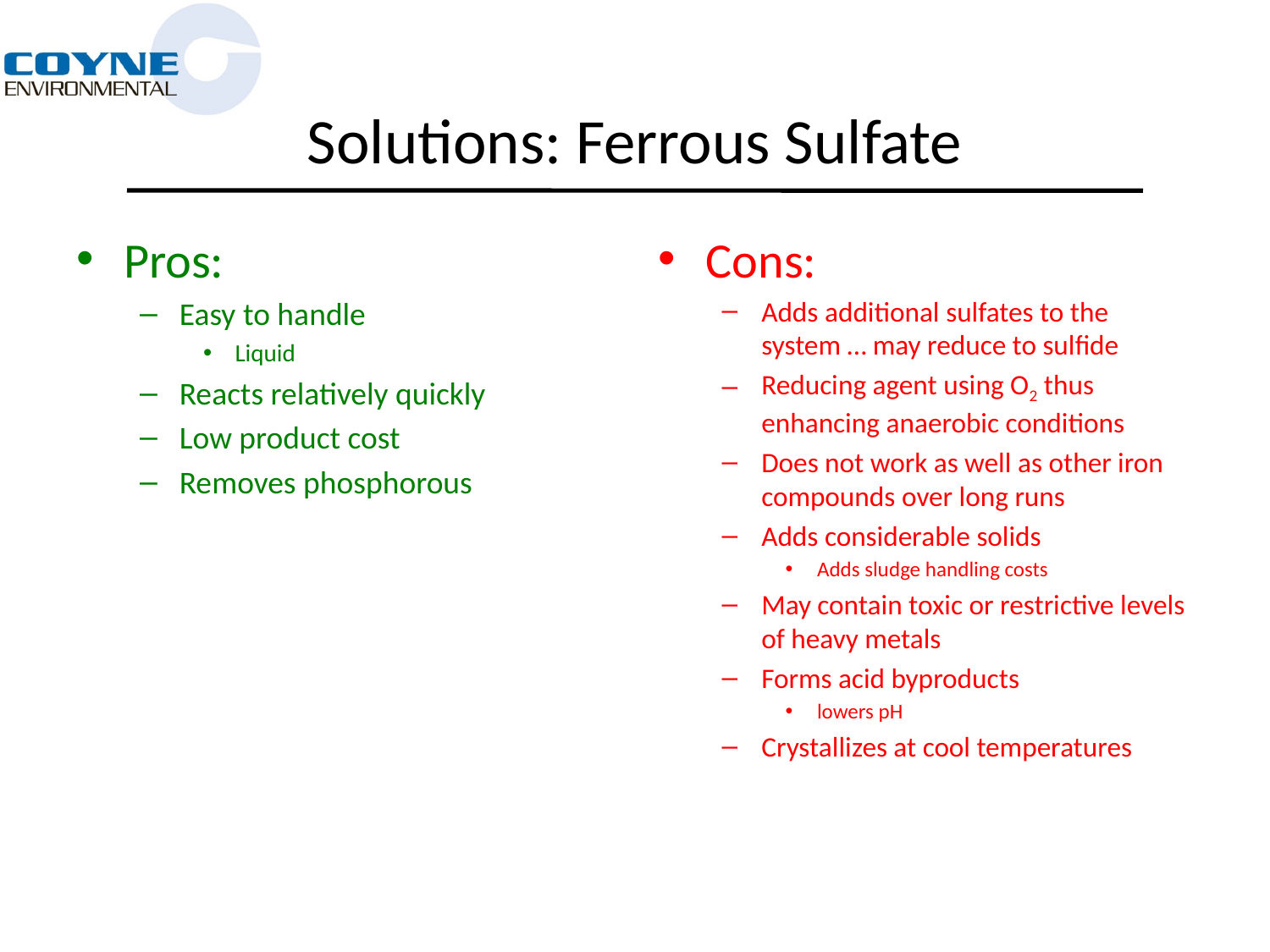

# Solutions: Ferrous Sulfate
Pros:
Easy to handle
Liquid
Reacts relatively quickly
Low product cost
Removes phosphorous
Cons:
Adds additional sulfates to the system … may reduce to sulfide
Reducing agent using O2 thus enhancing anaerobic conditions
Does not work as well as other iron compounds over long runs
Adds considerable solids
Adds sludge handling costs
May contain toxic or restrictive levels of heavy metals
Forms acid byproducts
lowers pH
Crystallizes at cool temperatures